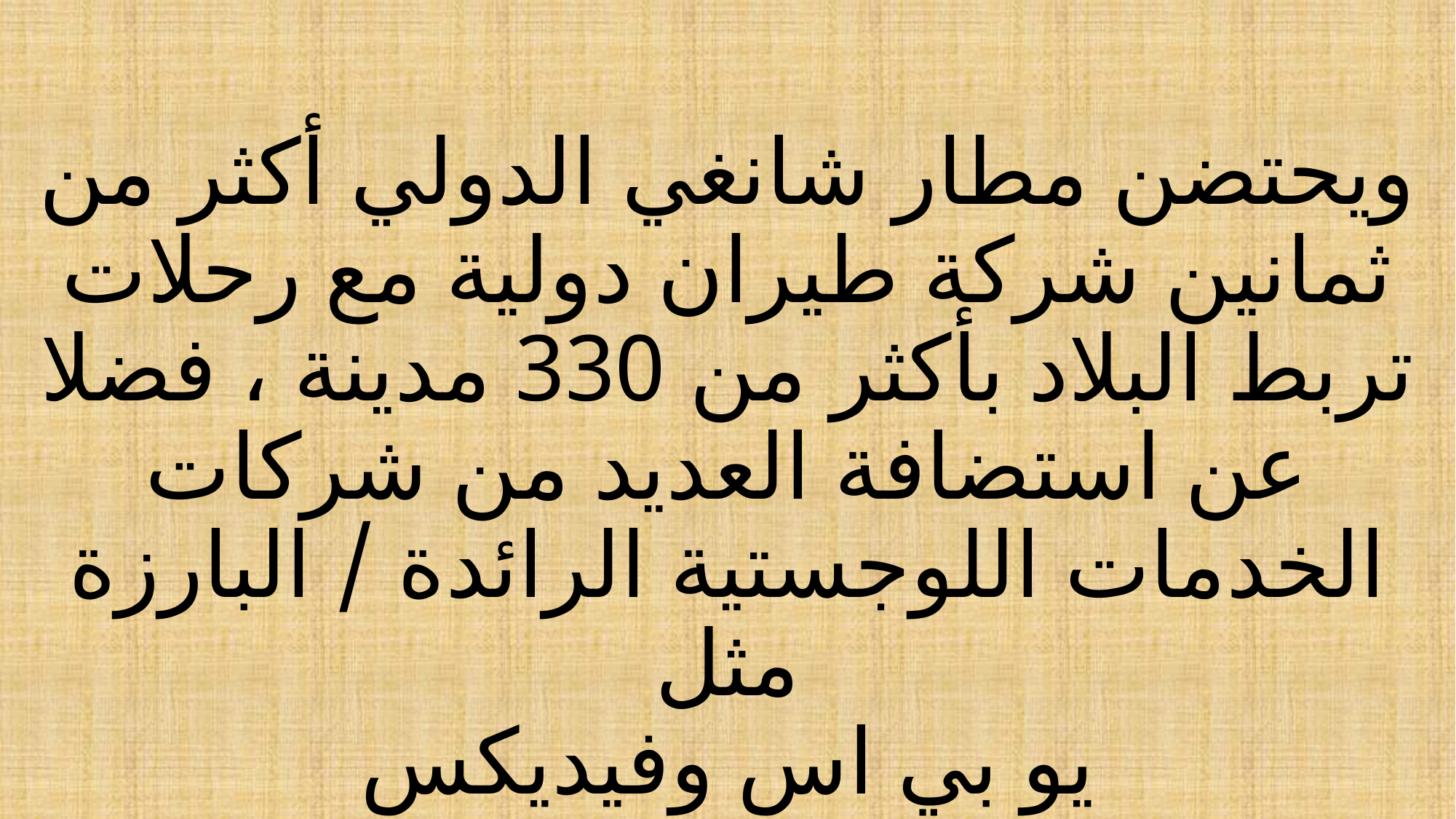

# ويحتضن مطار شانغي الدولي أكثر من ثمانين شركة طيران دولية مع رحلات تربط البلاد بأكثر من 330 مدينة ، فضلا عن استضافة العديد من شركات الخدمات اللوجستية الرائدة / البارزة مثل يو بي اس وفيديكس